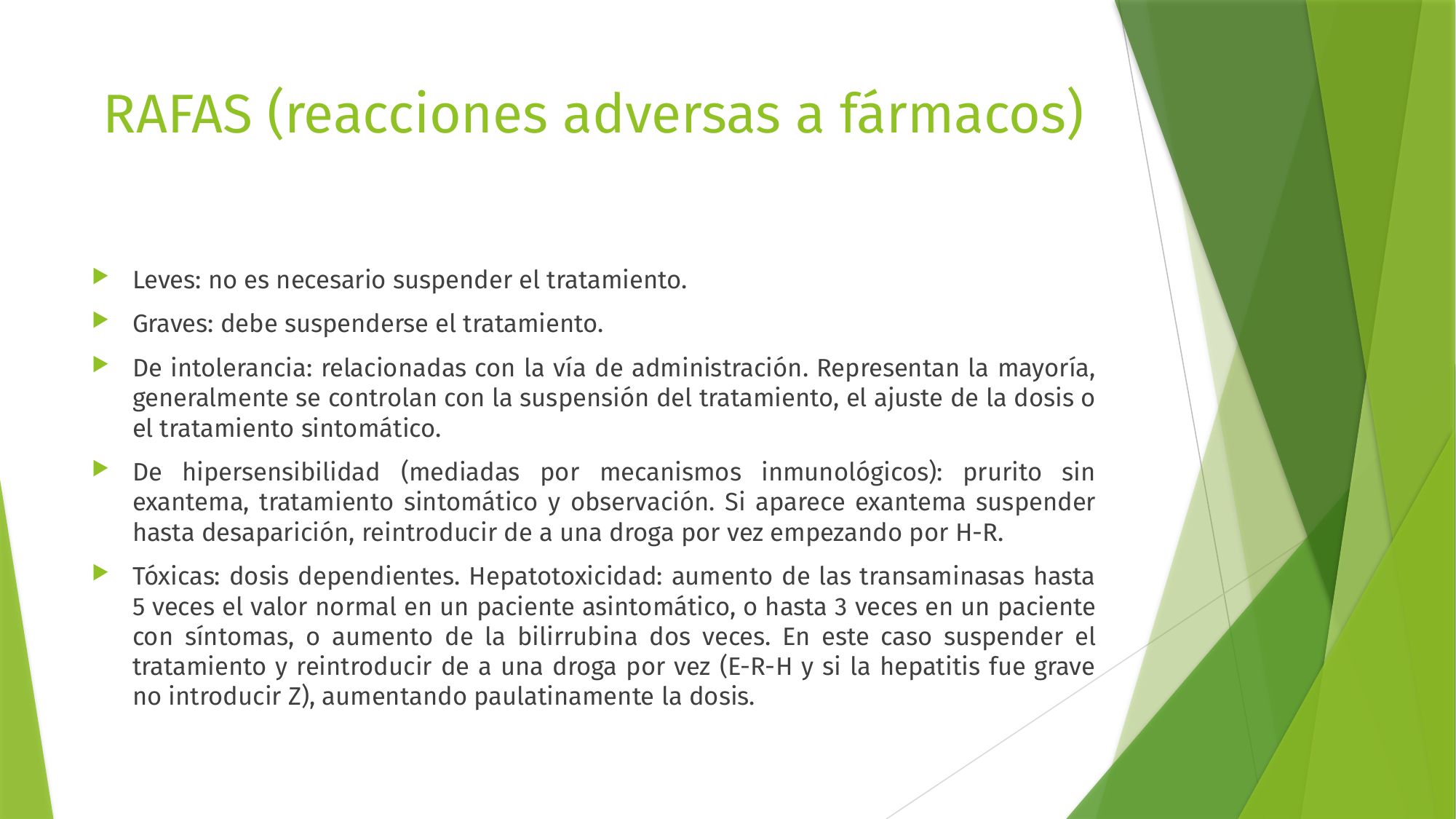

# RAFAS (reacciones adversas a fármacos)
Leves: no es necesario suspender el tratamiento.
Graves: debe suspenderse el tratamiento.
De intolerancia: relacionadas con la vía de administración. Representan la mayoría, generalmente se controlan con la suspensión del tratamiento, el ajuste de la dosis o el tratamiento sintomático.
De hipersensibilidad (mediadas por mecanismos inmunológicos): prurito sin exantema, tratamiento sintomático y observación. Si aparece exantema suspender hasta desaparición, reintroducir de a una droga por vez empezando por H-R.
Tóxicas: dosis dependientes. Hepatotoxicidad: aumento de las transaminasas hasta 5 veces el valor normal en un paciente asintomático, o hasta 3 veces en un paciente con síntomas, o aumento de la bilirrubina dos veces. En este caso suspender el tratamiento y reintroducir de a una droga por vez (E-R-H y si la hepatitis fue grave no introducir Z), aumentando paulatinamente la dosis.